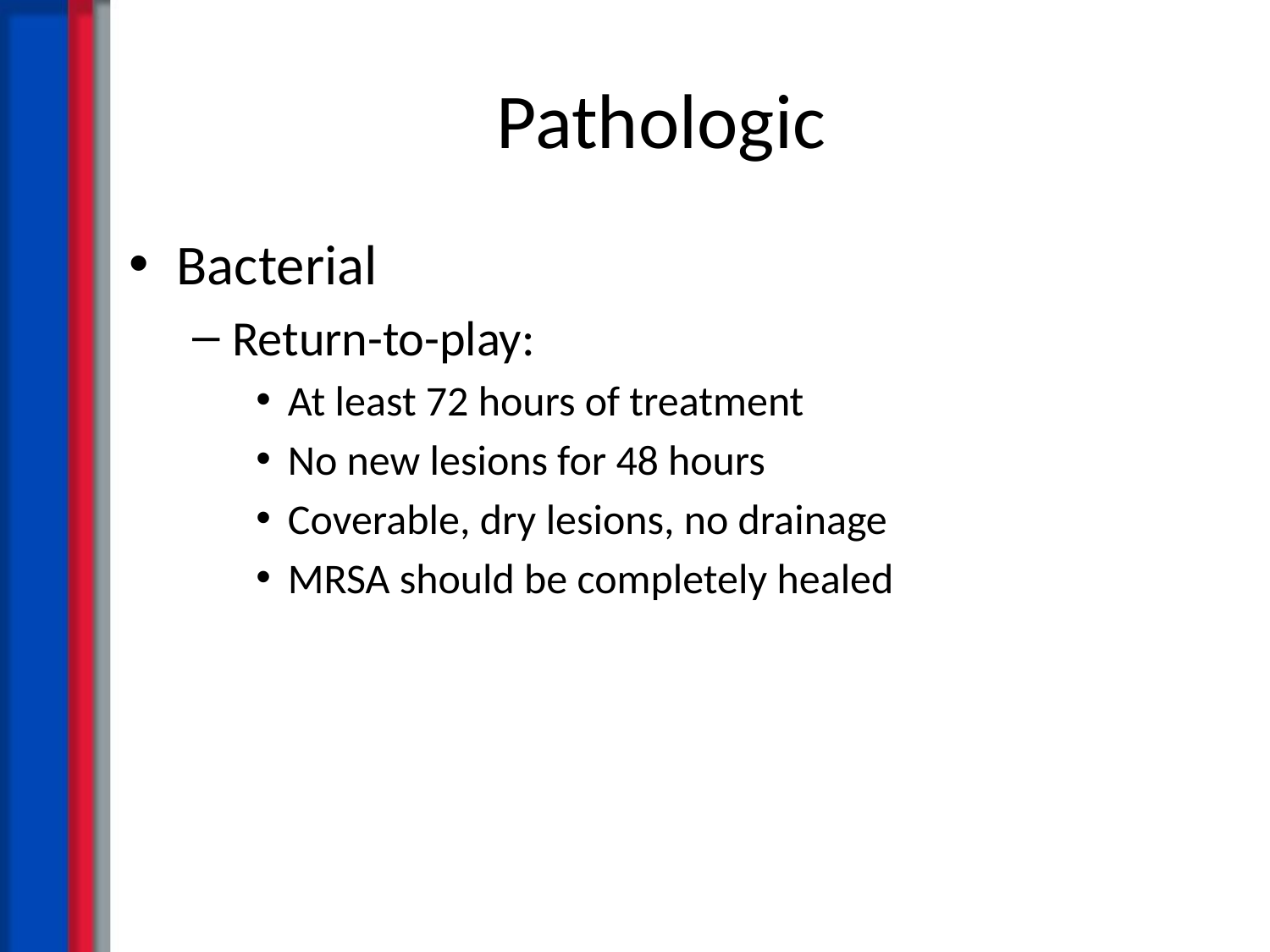

# Pathologic
Bacterial
Return-to-play:
At least 72 hours of treatment
No new lesions for 48 hours
Coverable, dry lesions, no drainage
MRSA should be completely healed